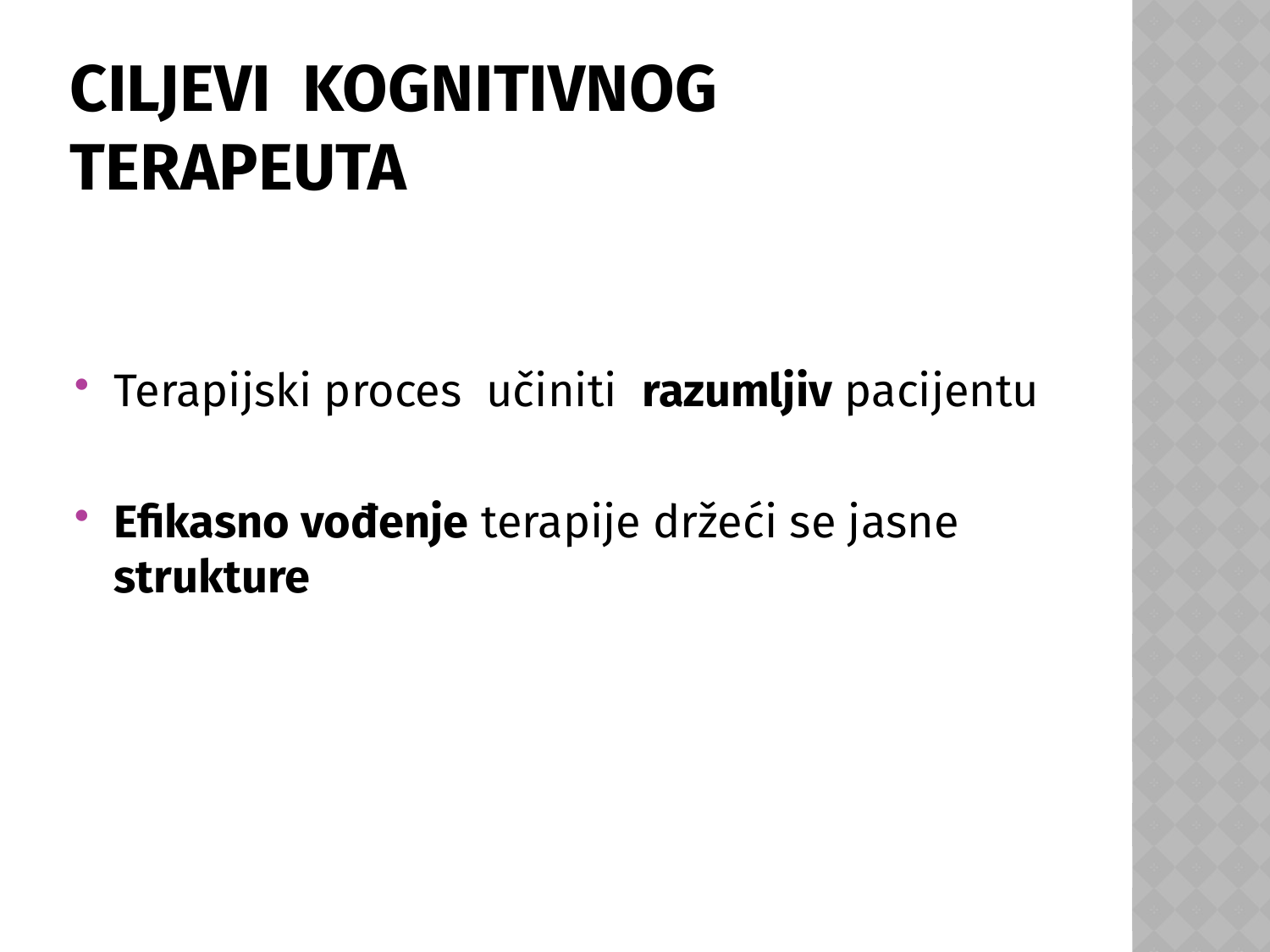

# Ciljevi  kognitivnog terapeuta

Terapijski proces  učiniti  razumljiv pacijentu

Efikasno vođenje terapije držeći se jasne strukture